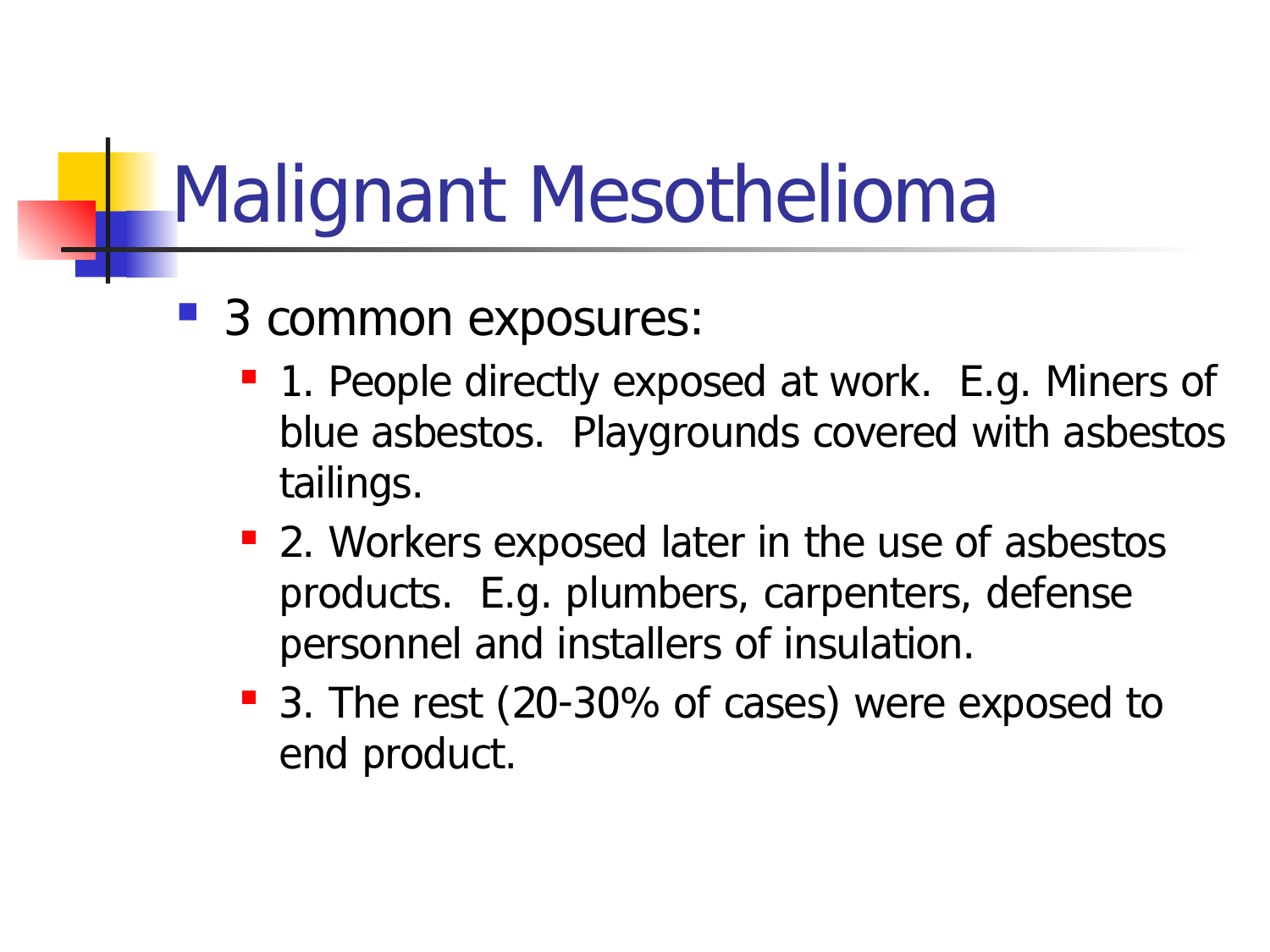

# Malignant Mesothelioma
3 common exposures:
1. People directly exposed at work.  E.g. Miners of blue asbestos.  Playgrounds covered with asbestos tailings.
2. Workers exposed later in the use of asbestos products.  E.g. plumbers, carpenters, defense personnel and installers of insulation.
3. The rest (20-30% of cases) were exposed to end product.